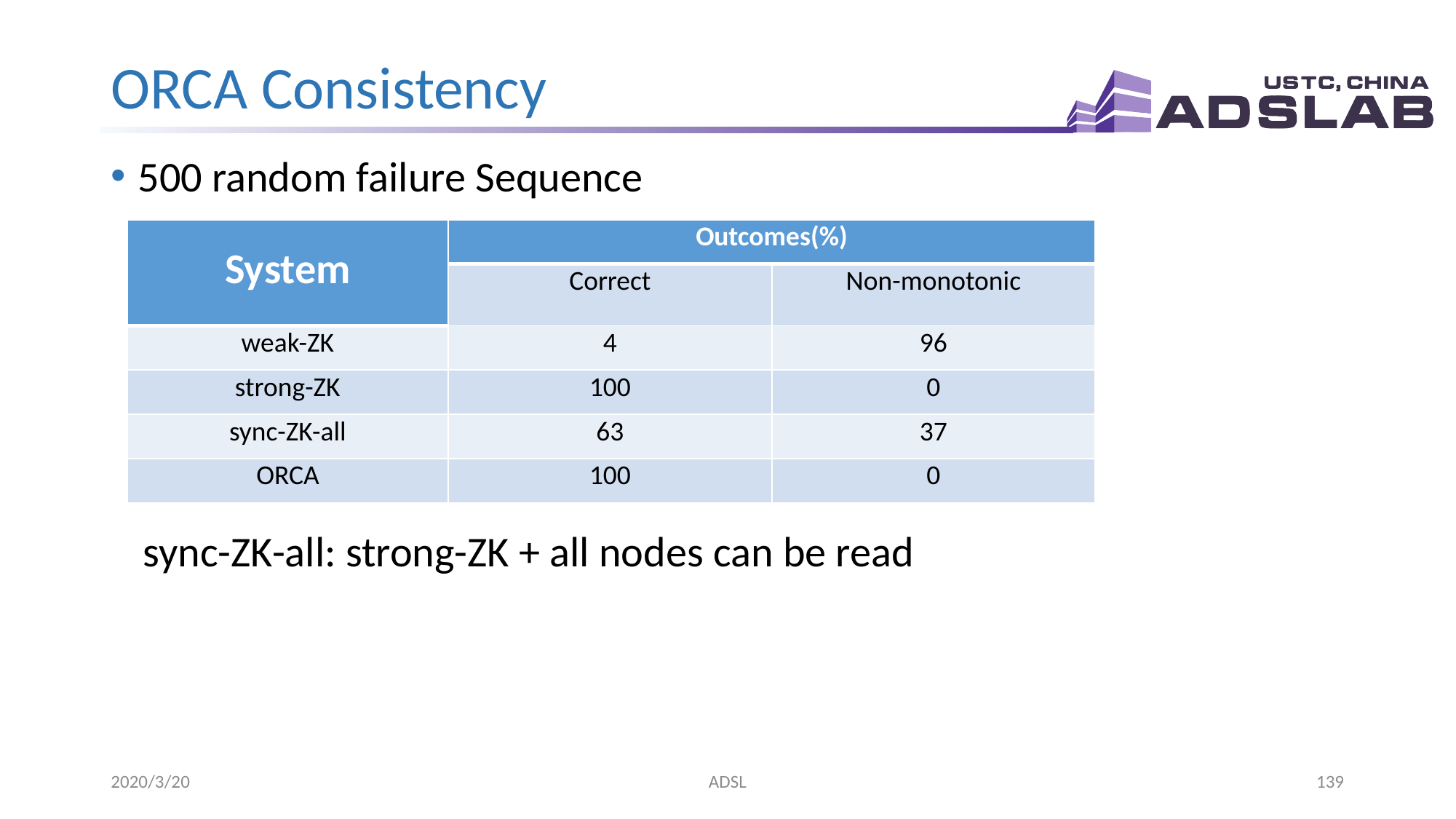

# ORCA Consistency
500 random failure Sequence
| System | Outcomes(%) |  |
| --- | --- | --- |
|  | Correct | Non-monotonic |
| weak-ZK | 4 | 96 |
| strong-ZK | 100 | 0 |
| sync-ZK-all | 63 | 37 |
| ORCA | 100 | 0 |
sync-ZK-all: strong-ZK + all nodes can be read
2020/3/20
ADSL
139